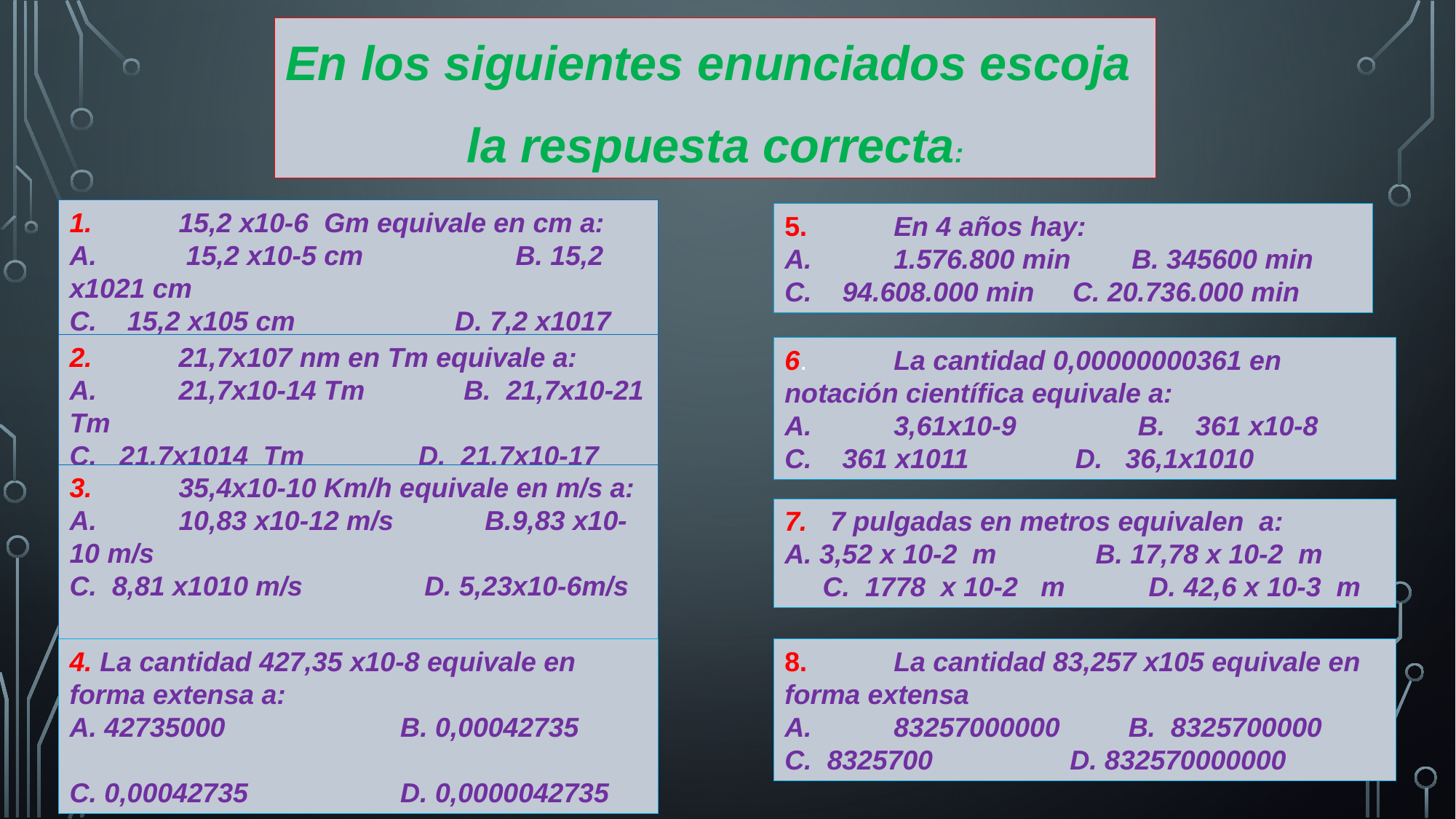

En los siguientes enunciados escoja
la respuesta correcta:
1.	15,2 x10-6  Gm equivale en cm a:
A.	 15,2 x10-5 cm                    B. 15,2 x1021 cm
C.    15,2 x105 cm                     D. 7,2 x1017 cm
5. 	En 4 años hay:
A.	1.576.800 min        B. 345600 min
C.    94.608.000 min     C. 20.736.000 min
2.	21,7x107 nm en Tm equivale a:
A.	21,7x10-14 Tm             B.  21,7x10-21 Tm
C.   21,7x1014  Tm               D.  21,7x10-17 Tm
6. 	La cantidad 0,00000000361 en notación científica equivale a:
A.	3,61x10-9                B.    361 x10-8
C.    361 x1011              D.   36,1x1010
3.	35,4x10-10 Km/h equivale en m/s a:
A.	10,83 x10-12 m/s            B.9,83 x10-10 m/s
C.  8,81 x1010 m/s                D. 5,23x10-6m/s

7.   7 pulgadas en metros equivalen  a:
A. 3,52 x 10-2  m             B. 17,78 x 10-2  m              C.  1778  x 10-2   m           D. 42,6 x 10-3  m
4. La cantidad 427,35 x10-8 equivale en forma extensa a:
A. 42735000                       B. 0,00042735
C. 0,00042735                    D. 0,0000042735
8.	La cantidad 83,257 x105 equivale en forma extensa
A.	83257000000         B.  8325700000
C.  8325700                  D. 832570000000